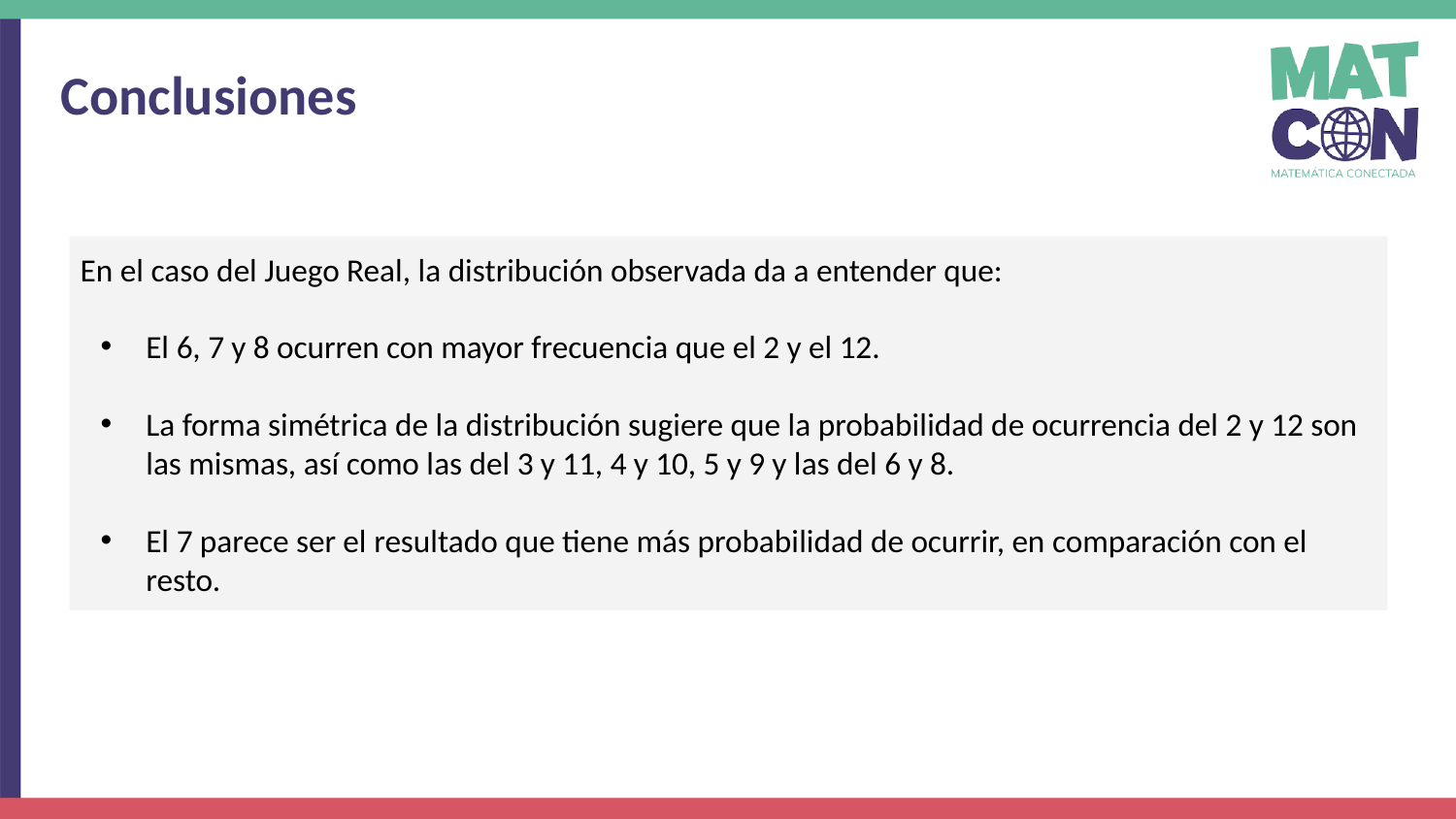

Conclusiones
En el caso del Juego Real, la distribución observada da a entender que:
El 6, 7 y 8 ocurren con mayor frecuencia que el 2 y el 12.
La forma simétrica de la distribución sugiere que la probabilidad de ocurrencia del 2 y 12 son las mismas, así como las del 3 y 11, 4 y 10, 5 y 9 y las del 6 y 8.
El 7 parece ser el resultado que tiene más probabilidad de ocurrir, en comparación con el resto.